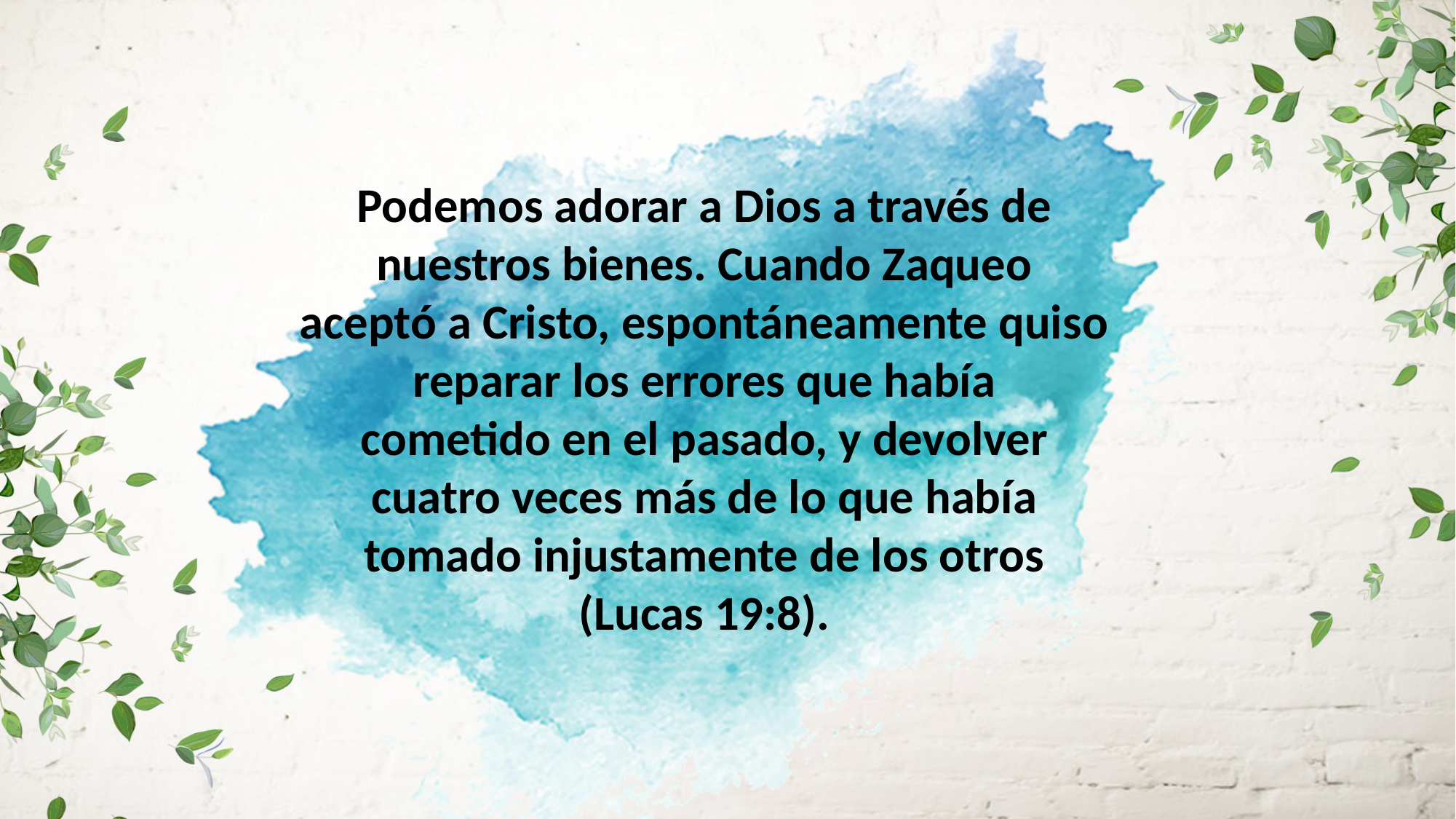

Podemos adorar a Dios a través de nuestros bienes. Cuando Zaqueo
aceptó a Cristo, espontáneamente quiso reparar los errores que había
cometido en el pasado, y devolver cuatro veces más de lo que había
tomado injustamente de los otros
(Lucas 19:8).